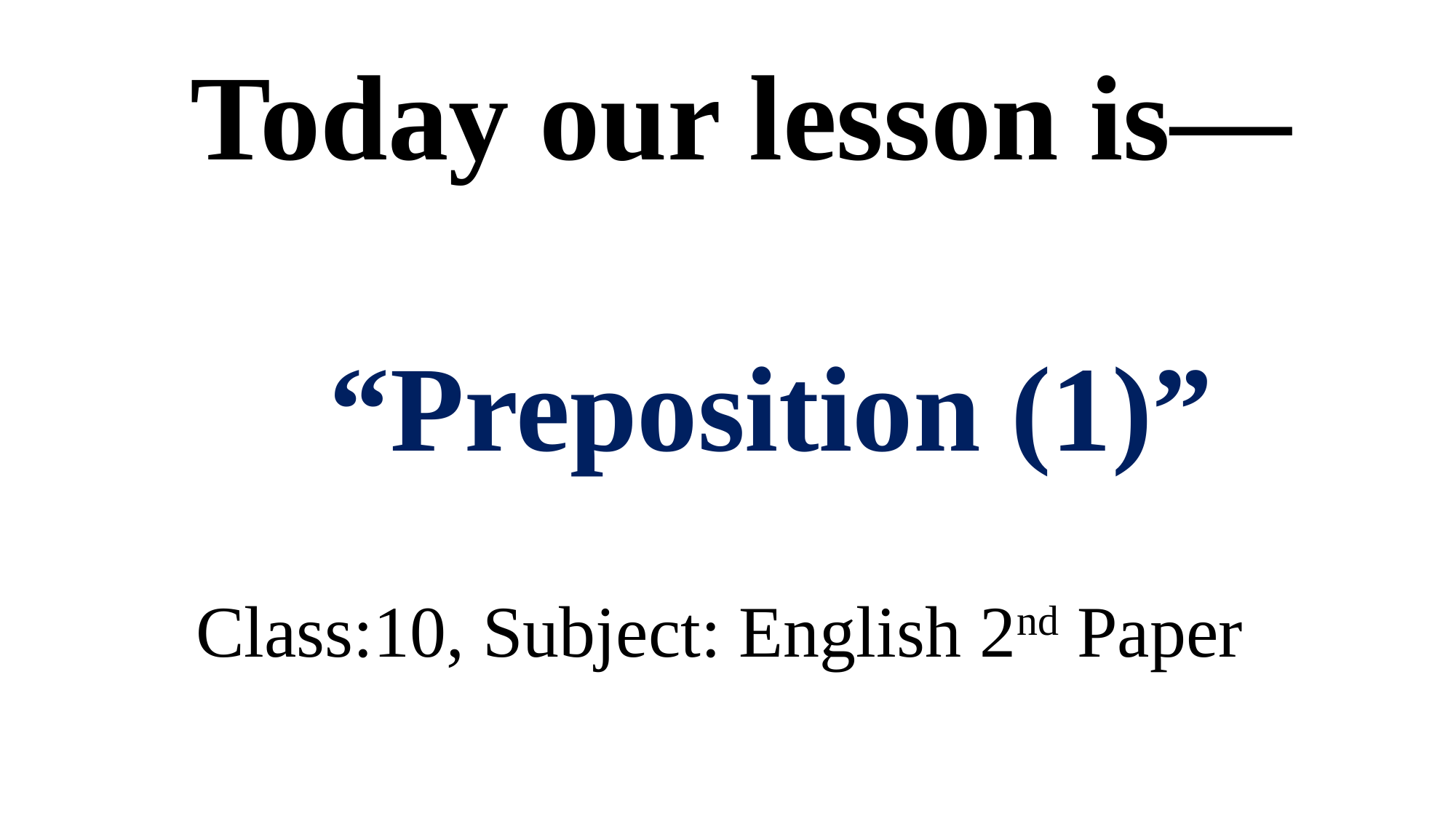

Today our lesson is—

  “Preposition (1)”
Class:10, Subject: English 2nd Paper